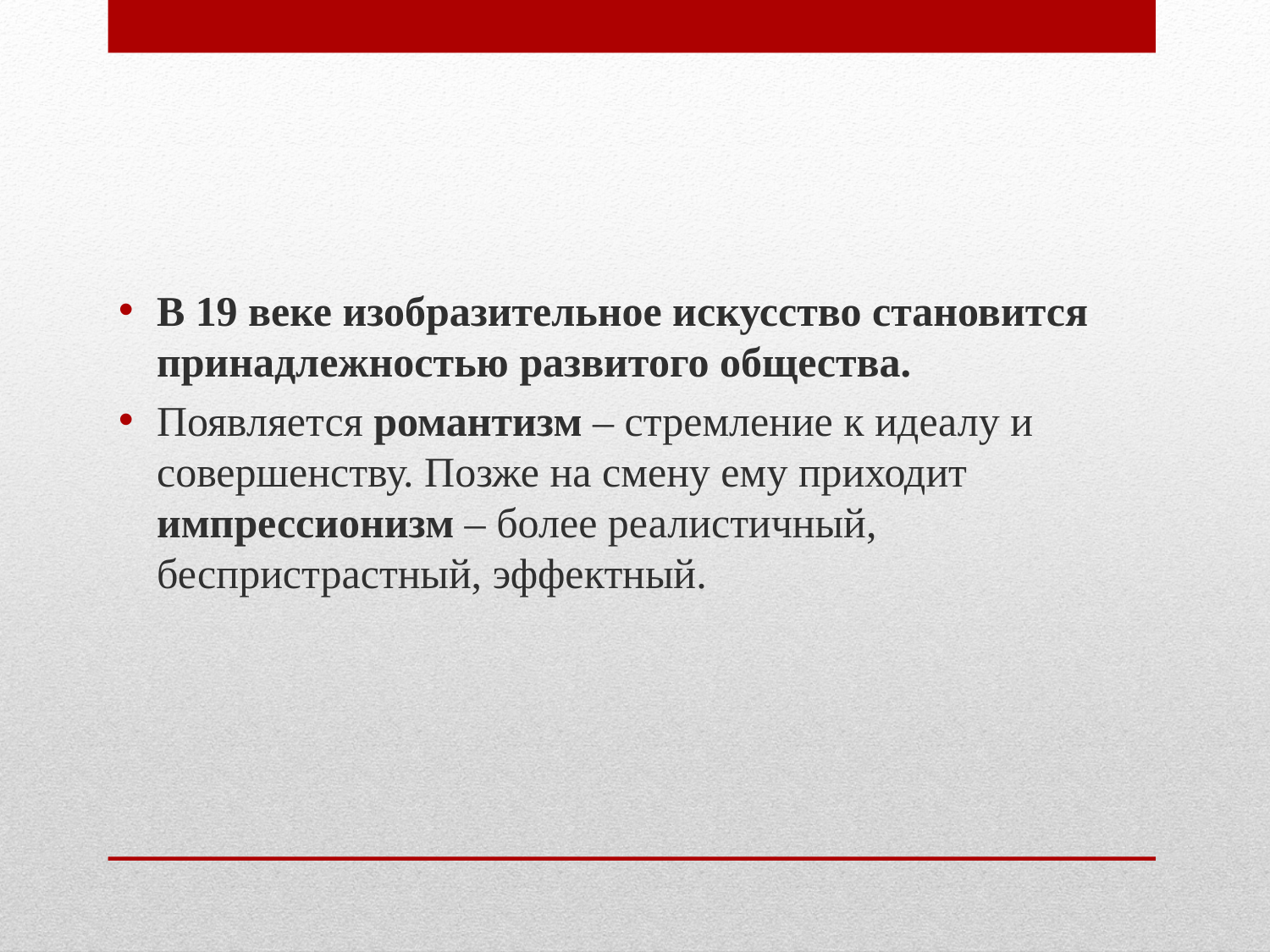

В 19 веке изобразительное искусство становится принадлежностью развитого общества.
Появляется романтизм – стремление к идеалу и совершенству. Позже на смену ему приходит импрессионизм – более реалистичный, беспристрастный, эффектный.
#